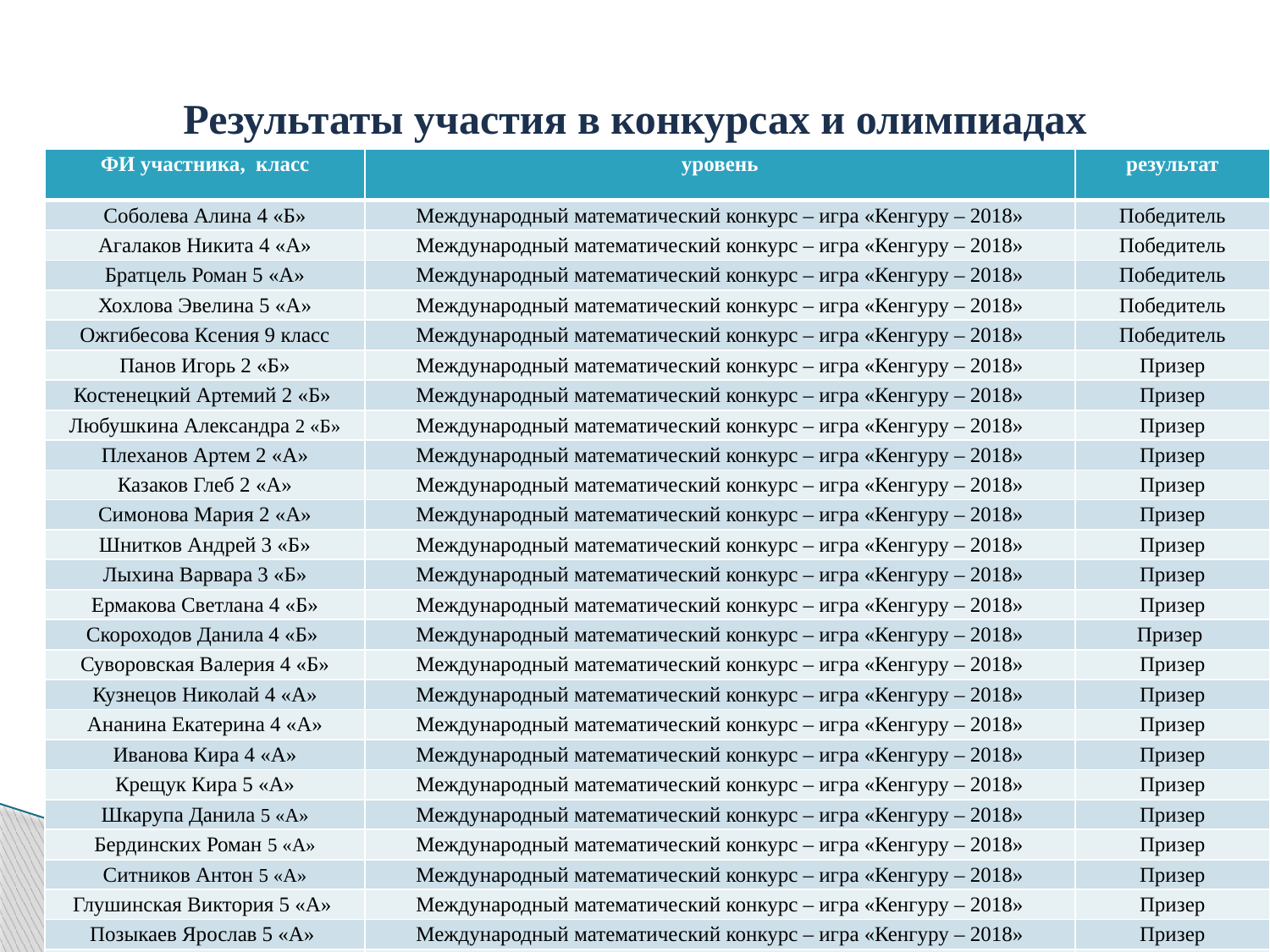

# Результаты участия в конкурсах и олимпиадах
| ФИ участника, класс | уровень | результат |
| --- | --- | --- |
| Соболева Алина 4 «Б» | Международный математический конкурс – игра «Кенгуру – 2018» | Победитель |
| Агалаков Никита 4 «А» | Международный математический конкурс – игра «Кенгуру – 2018» | Победитель |
| Братцель Роман 5 «А» | Международный математический конкурс – игра «Кенгуру – 2018» | Победитель |
| Хохлова Эвелина 5 «А» | Международный математический конкурс – игра «Кенгуру – 2018» | Победитель |
| Ожгибесова Ксения 9 класс | Международный математический конкурс – игра «Кенгуру – 2018» | Победитель |
| Панов Игорь 2 «Б» | Международный математический конкурс – игра «Кенгуру – 2018» | Призер |
| Костенецкий Артемий 2 «Б» | Международный математический конкурс – игра «Кенгуру – 2018» | Призер |
| Любушкина Александра 2 «Б» | Международный математический конкурс – игра «Кенгуру – 2018» | Призер |
| Плеханов Артем 2 «А» | Международный математический конкурс – игра «Кенгуру – 2018» | Призер |
| Казаков Глеб 2 «А» | Международный математический конкурс – игра «Кенгуру – 2018» | Призер |
| Симонова Мария 2 «А» | Международный математический конкурс – игра «Кенгуру – 2018» | Призер |
| Шнитков Андрей 3 «Б» | Международный математический конкурс – игра «Кенгуру – 2018» | Призер |
| Лыхина Варвара 3 «Б» | Международный математический конкурс – игра «Кенгуру – 2018» | Призер |
| Ермакова Светлана 4 «Б» | Международный математический конкурс – игра «Кенгуру – 2018» | Призер |
| Скороходов Данила 4 «Б» | Международный математический конкурс – игра «Кенгуру – 2018» | Призер |
| Суворовская Валерия 4 «Б» | Международный математический конкурс – игра «Кенгуру – 2018» | Призер |
| Кузнецов Николай 4 «А» | Международный математический конкурс – игра «Кенгуру – 2018» | Призер |
| Ананина Екатерина 4 «А» | Международный математический конкурс – игра «Кенгуру – 2018» | Призер |
| Иванова Кира 4 «А» | Международный математический конкурс – игра «Кенгуру – 2018» | Призер |
| Крещук Кира 5 «А» | Международный математический конкурс – игра «Кенгуру – 2018» | Призер |
| Шкарупа Данила 5 «А» | Международный математический конкурс – игра «Кенгуру – 2018» | Призер |
| Бердинских Роман 5 «А» | Международный математический конкурс – игра «Кенгуру – 2018» | Призер |
| Ситников Антон 5 «А» | Международный математический конкурс – игра «Кенгуру – 2018» | Призер |
| Глушинская Виктория 5 «А» | Международный математический конкурс – игра «Кенгуру – 2018» | Призер |
| Позыкаев Ярослав 5 «А» | Международный математический конкурс – игра «Кенгуру – 2018» | Призер |
| Мочалова Оксана 5 «А» | Международный математический конкурс – игра «Кенгуру – 2018» | Призер |
| Камбалин Данил 5 «Б» | Международный математический конкурс – игра «Кенгуру – 2018» | Призер |
| Валов Сергей 6 «А» | Международный математический конкурс – игра «Кенгуру – 2018» | Призер |
| Беляев Алексей 6 «Б» | Международный математический конкурс – игра «Кенгуру – 2018» | Призер |
| Инжуватова Анастасия 7 класс | Международный математический конкурс – игра «Кенгуру – 2018» | Призер |
| Ермолаев Павел 9 класс | Международный математический конкурс – игра «Кенгуру – 2018» | Призер |